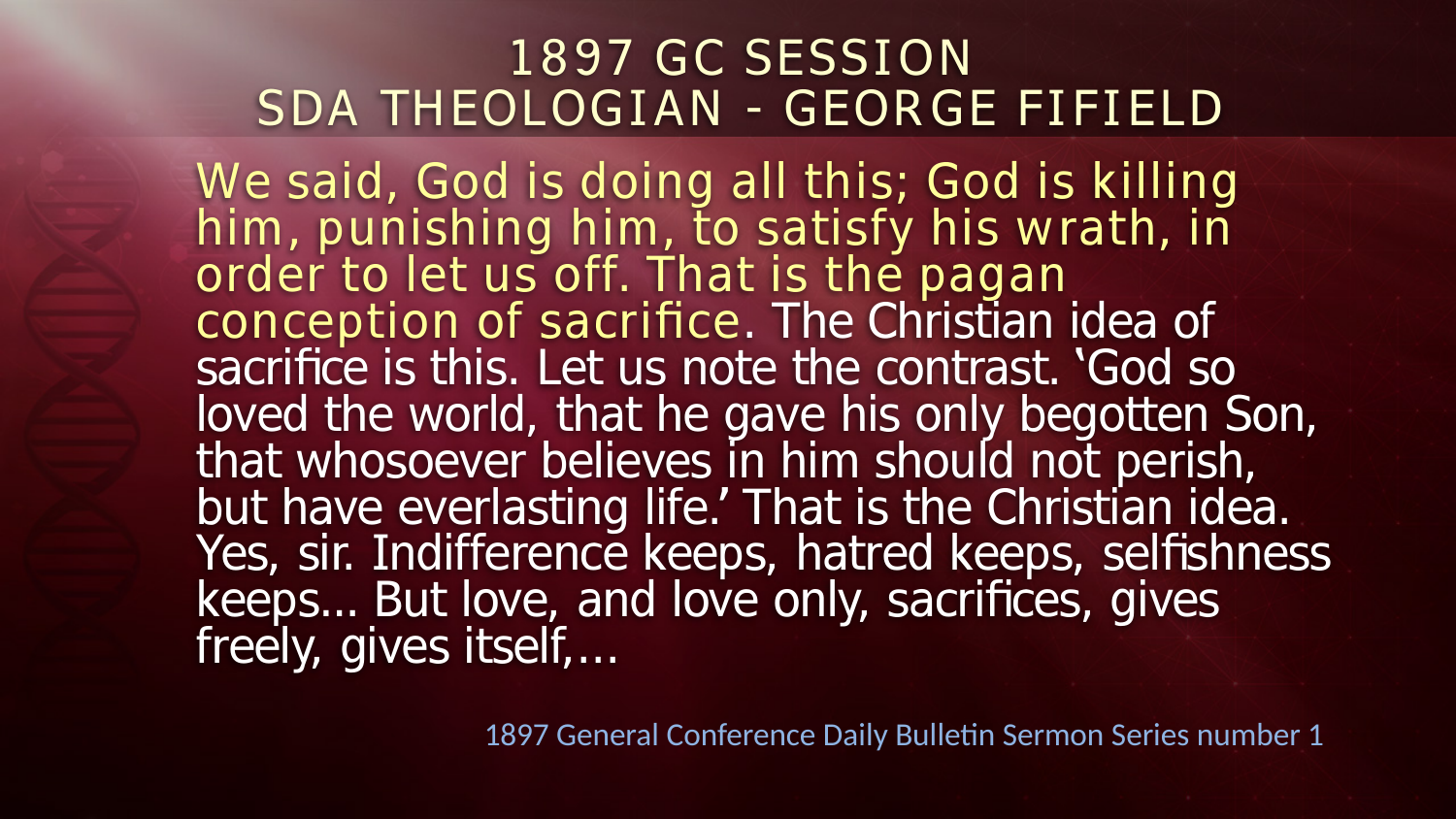

1897 GC SESSION
SDA THEOLOGIAN - GEORGE FIFIELD
We said, God is doing all this; God is killing him, punishing him, to satisfy his wrath, in order to let us off. That is the pagan conception of sacrifice. The Christian idea of sacrifice is this. Let us note the contrast. ‘God so loved the world, that he gave his only begotten Son, that whosoever believes in him should not perish, but have everlasting life.’ That is the Christian idea. Yes, sir. Indifference keeps, hatred keeps, selfishness keeps… But love, and love only, sacrifices, gives freely, gives itself,...
1897 General Conference Daily Bulletin Sermon Series number 1